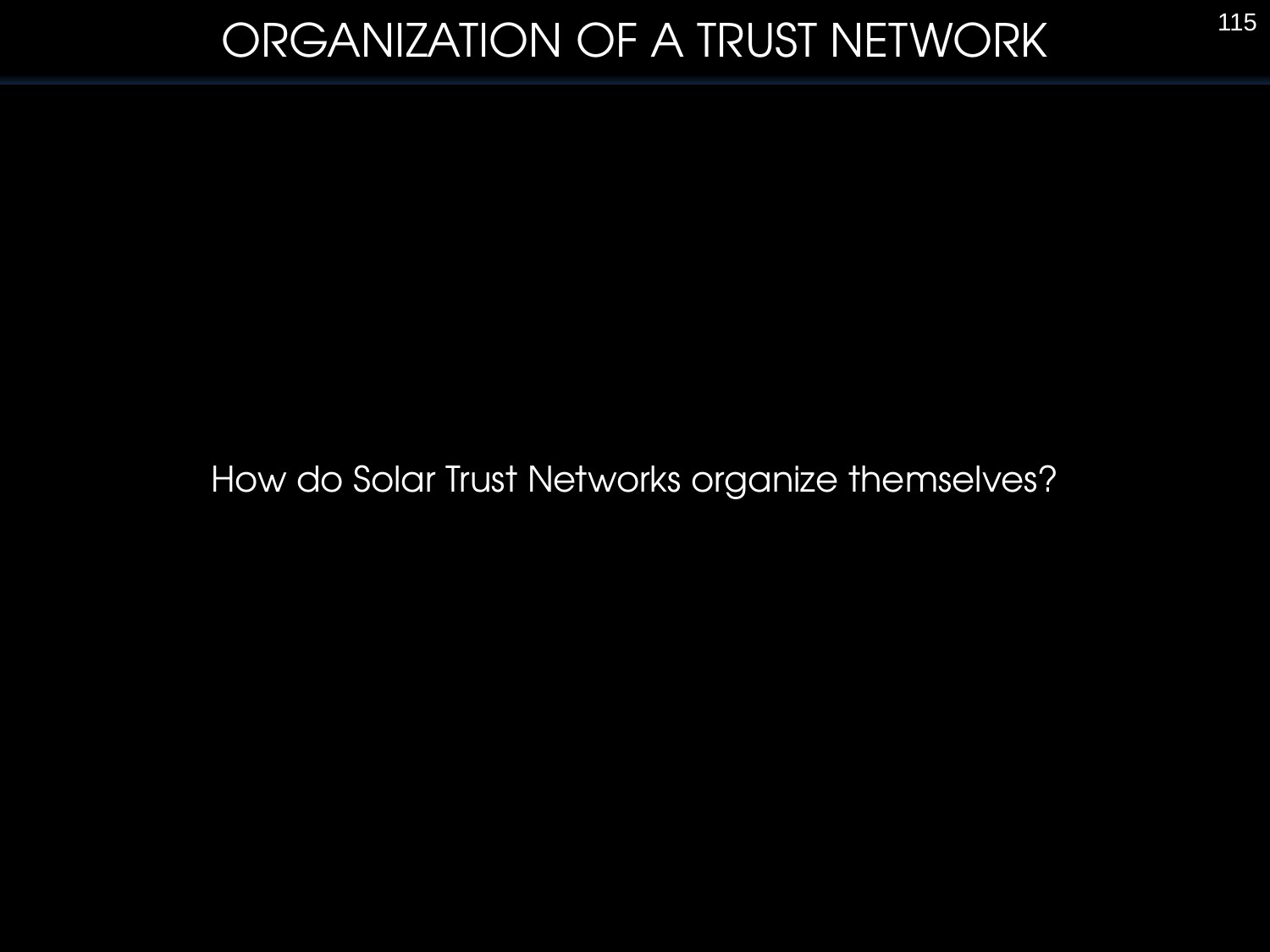

Organization of a Trust Network
115
How do Solar Trust Networks organize themselves?